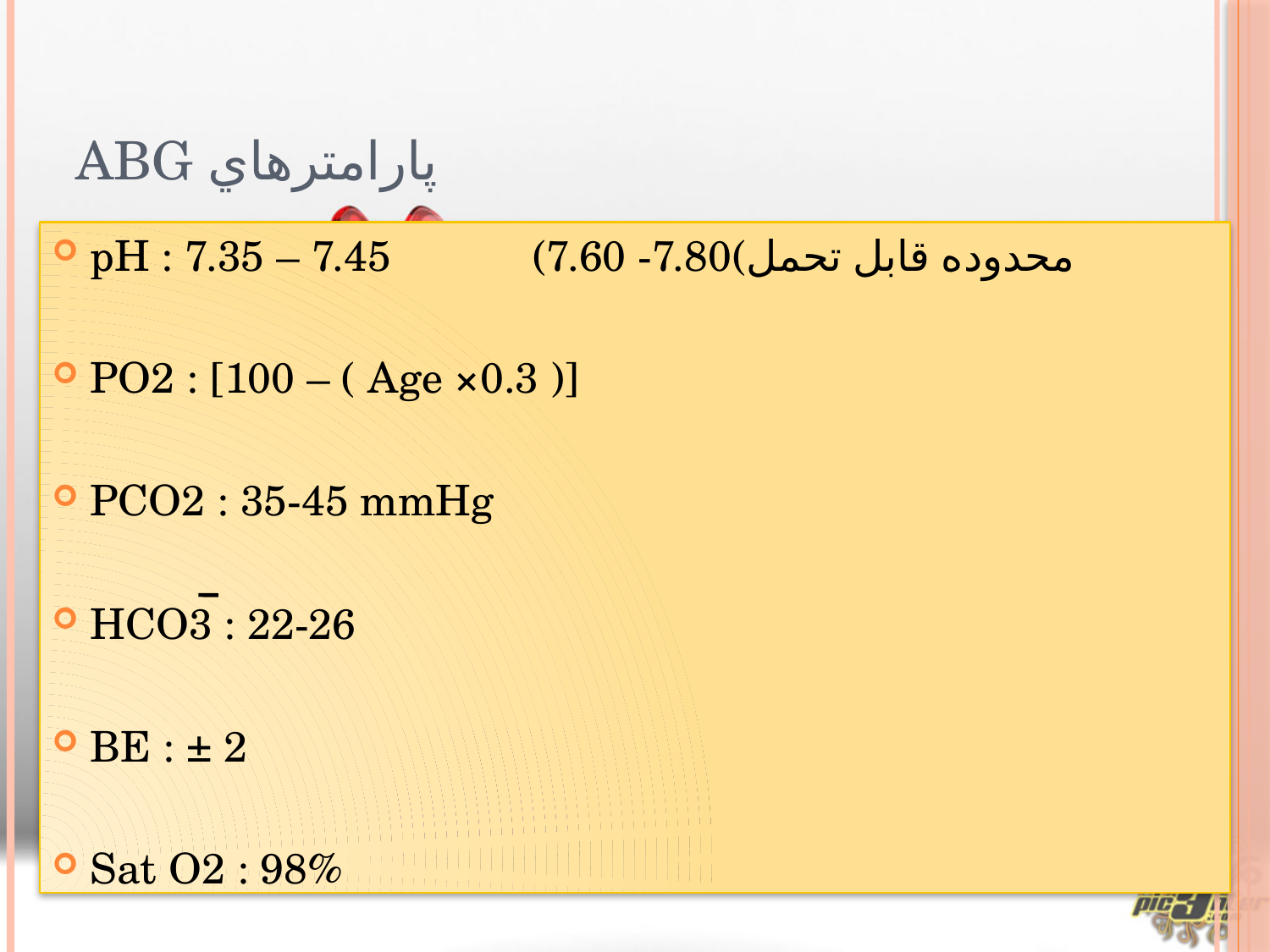

# پارامترهاي ABG
pH : 7.35 – 7.45            (7.60 -7.80(محدوده قابل تحمل

PO2 : [100 – ( Age ×0.3 )]

PCO2 : 35-45 mmHg

HCO3 : 22-26

BE : ± 2

Sat O2 : 98%